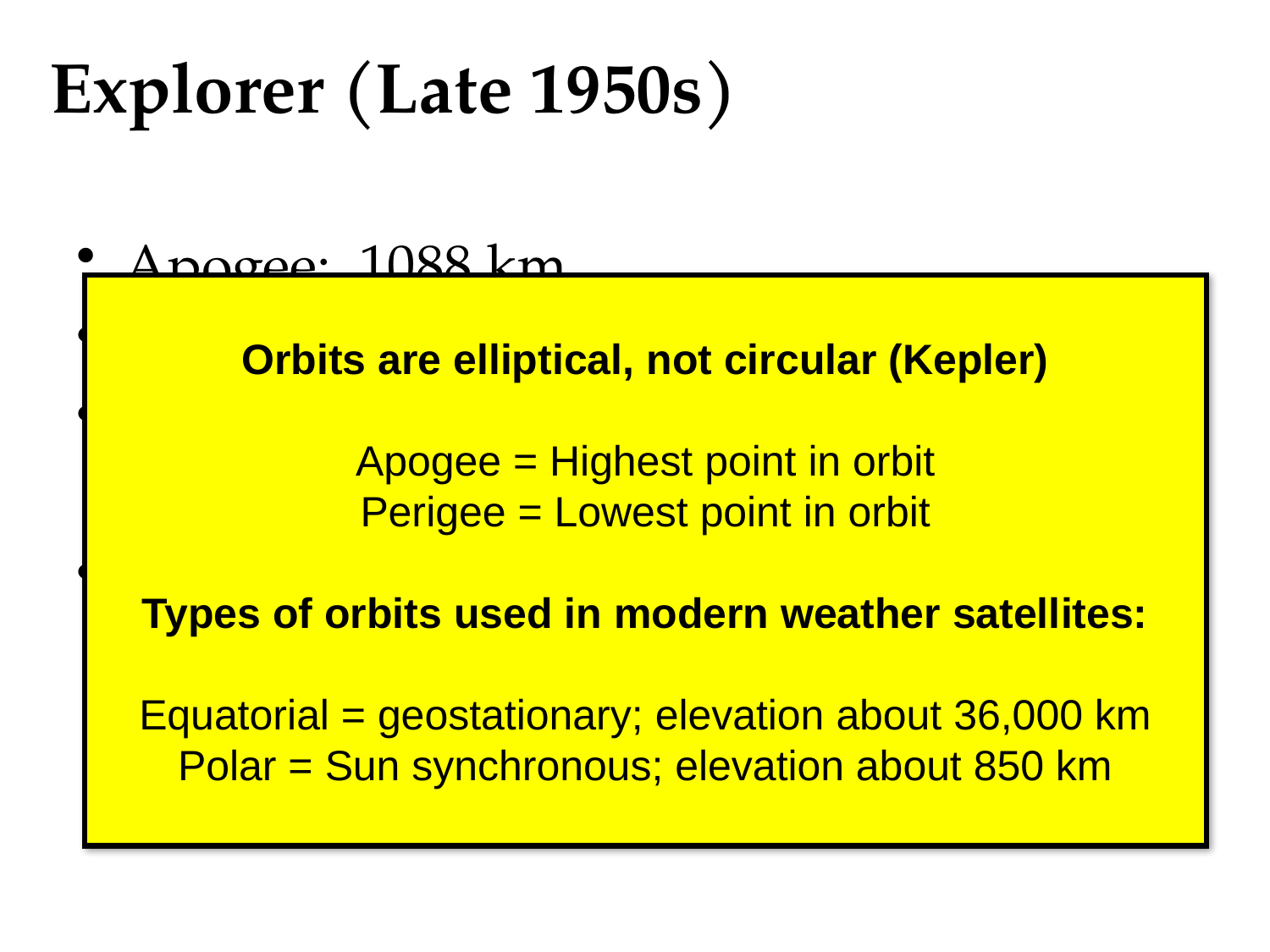

Explorer (Late 1950s)
Apogee:  1088 km
Perigee:  556 km
Period:  101.3 minutes

Orbits not equatorial; not polar.

Orbits are elliptical, not circular (Kepler)

Apogee = Highest point in orbit
Perigee = Lowest point in orbit

Types of orbits used in modern weather satellites:

Equatorial = geostationary; elevation about 36,000 km
Polar = Sun synchronous; elevation about 850 km